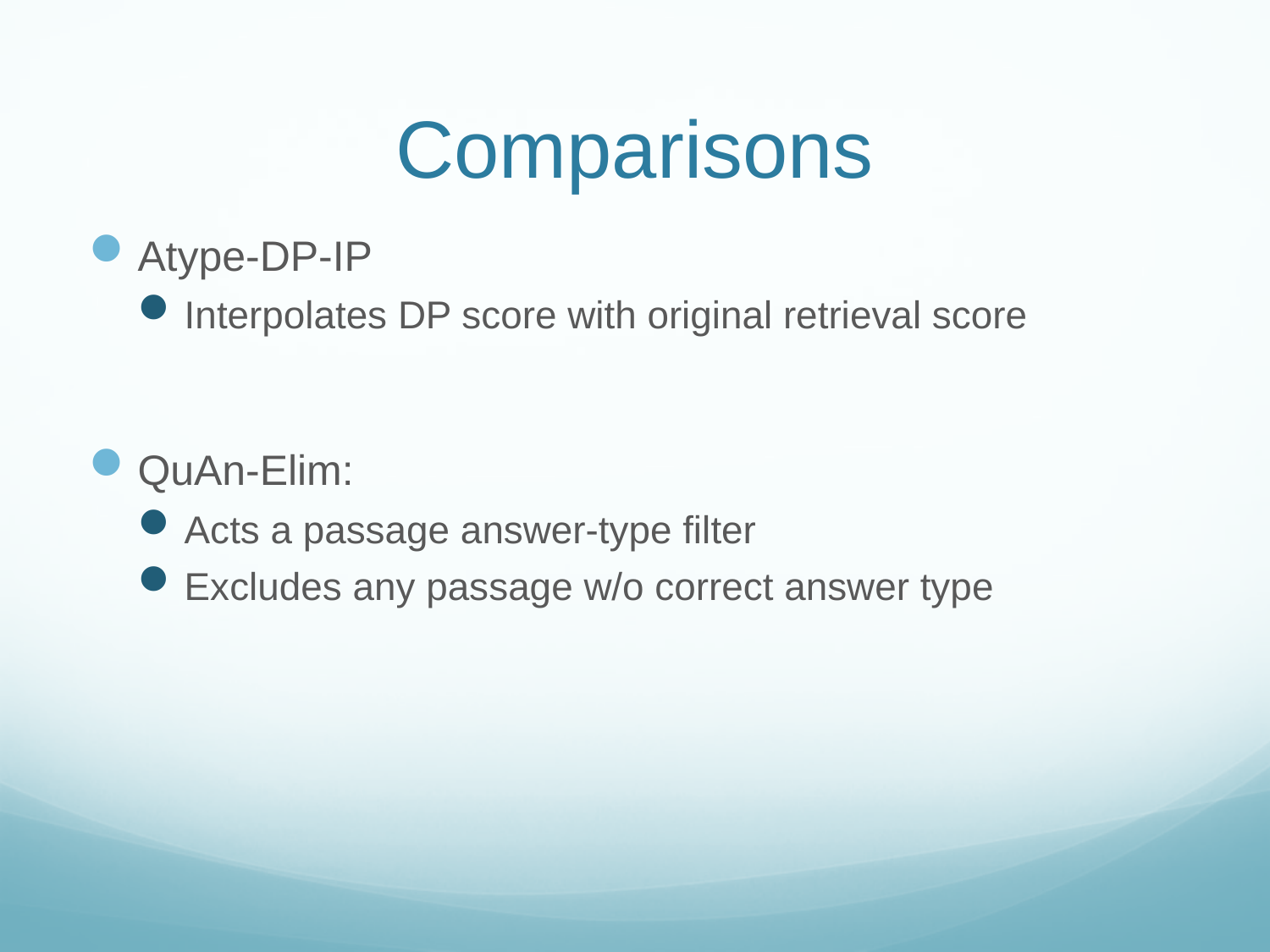

# Comparisons
Atype-DP-IP
Interpolates DP score with original retrieval score

QuAn-Elim:
Acts a passage answer-type filter
Excludes any passage w/o correct answer type